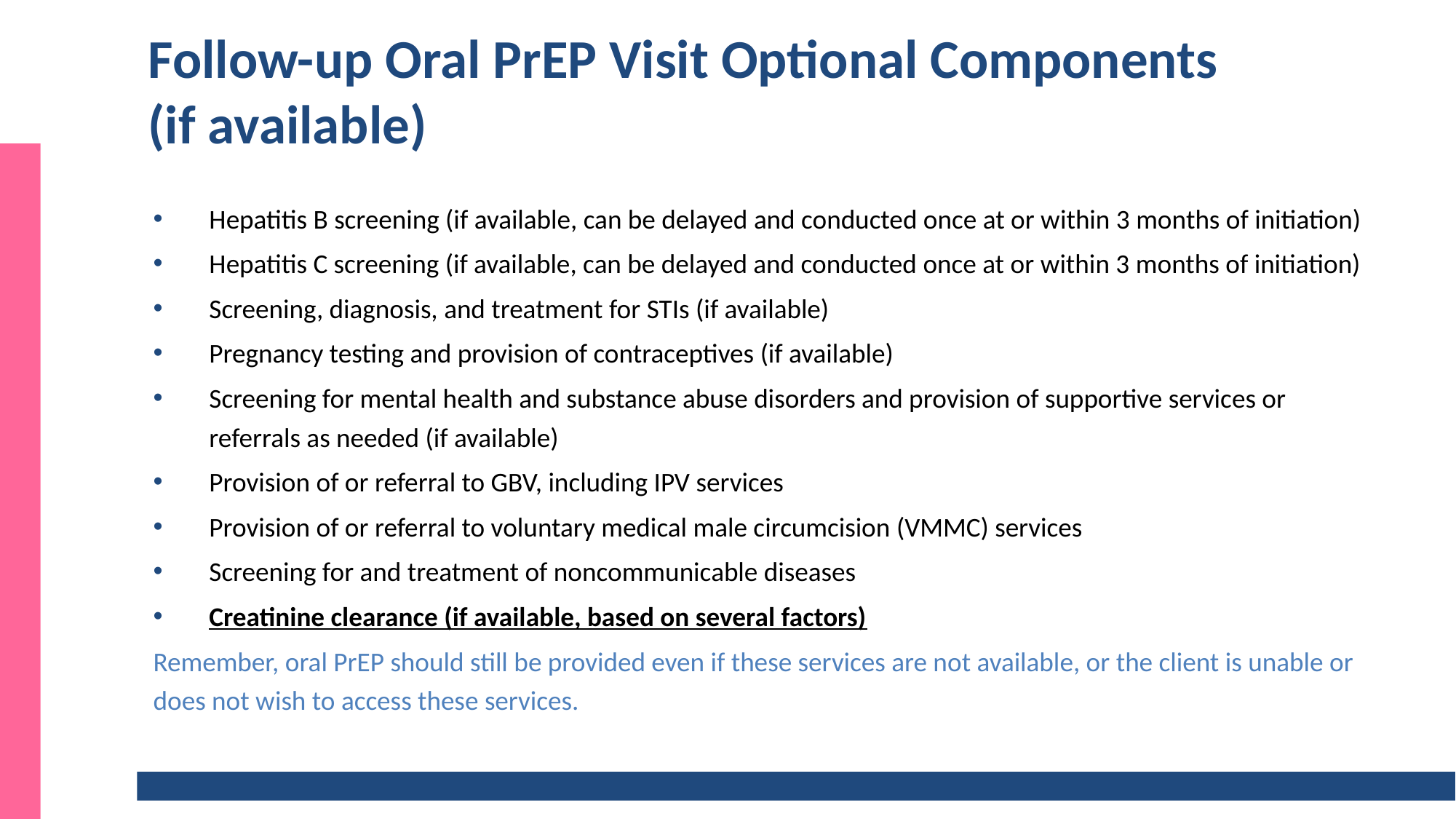

# Follow-up Oral PrEP Visit Optional Components (if available)
Hepatitis B screening (if available, can be delayed and conducted once at or within 3 months of initiation)
Hepatitis C screening (if available, can be delayed and conducted once at or within 3 months of initiation)
Screening, diagnosis, and treatment for STIs (if available)
Pregnancy testing and provision of contraceptives (if available)
Screening for mental health and substance abuse disorders and provision of supportive services or referrals as needed (if available)
Provision of or referral to GBV, including IPV services
Provision of or referral to voluntary medical male circumcision (VMMC) services
Screening for and treatment of noncommunicable diseases
Creatinine clearance (if available, based on several factors)
Remember, oral PrEP should still be provided even if these services are not available, or the client is unable or does not wish to access these services.